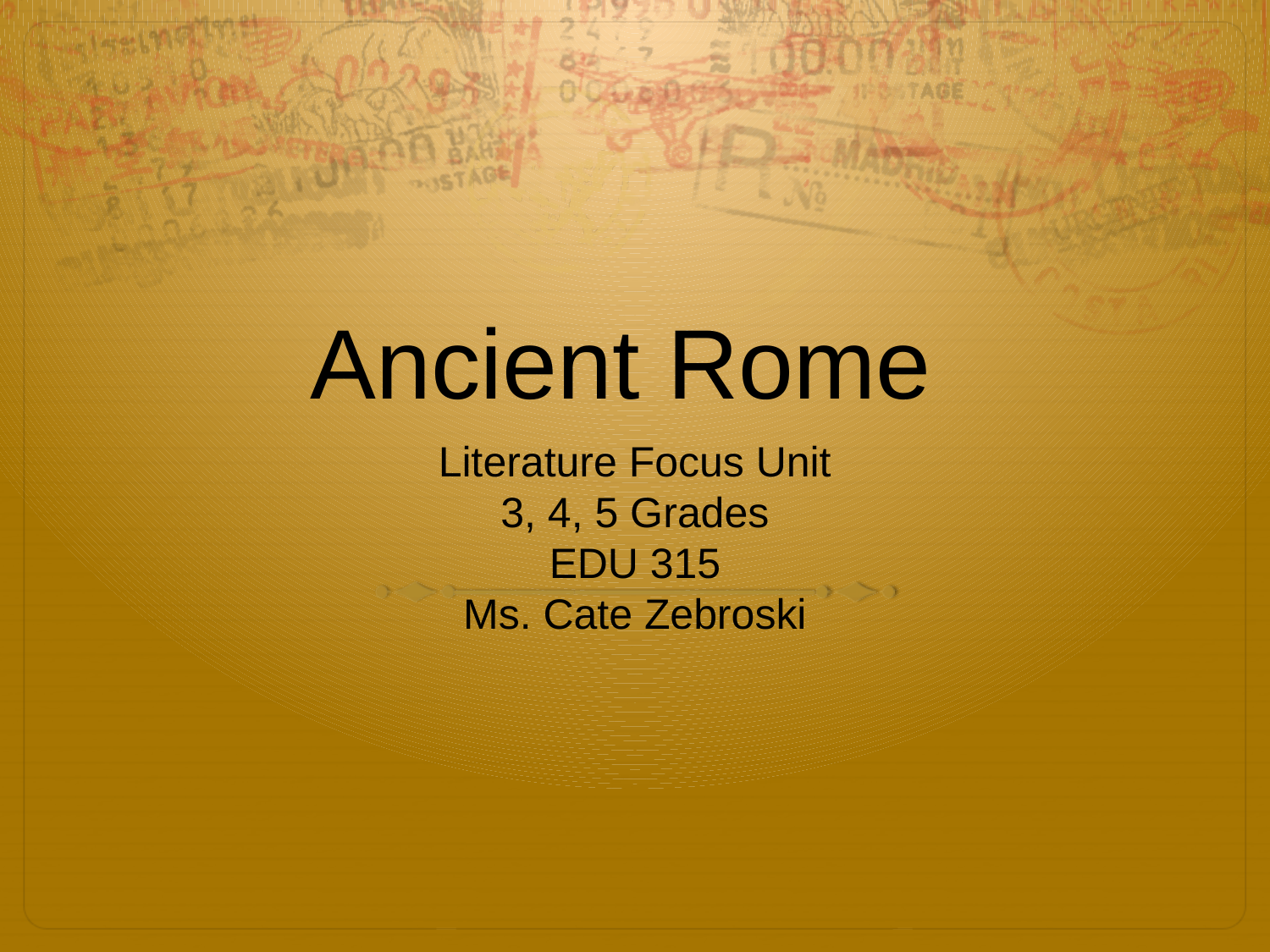

# Ancient Rome
Literature Focus Unit
3, 4, 5 Grades
EDU 315
Ms. Cate Zebroski